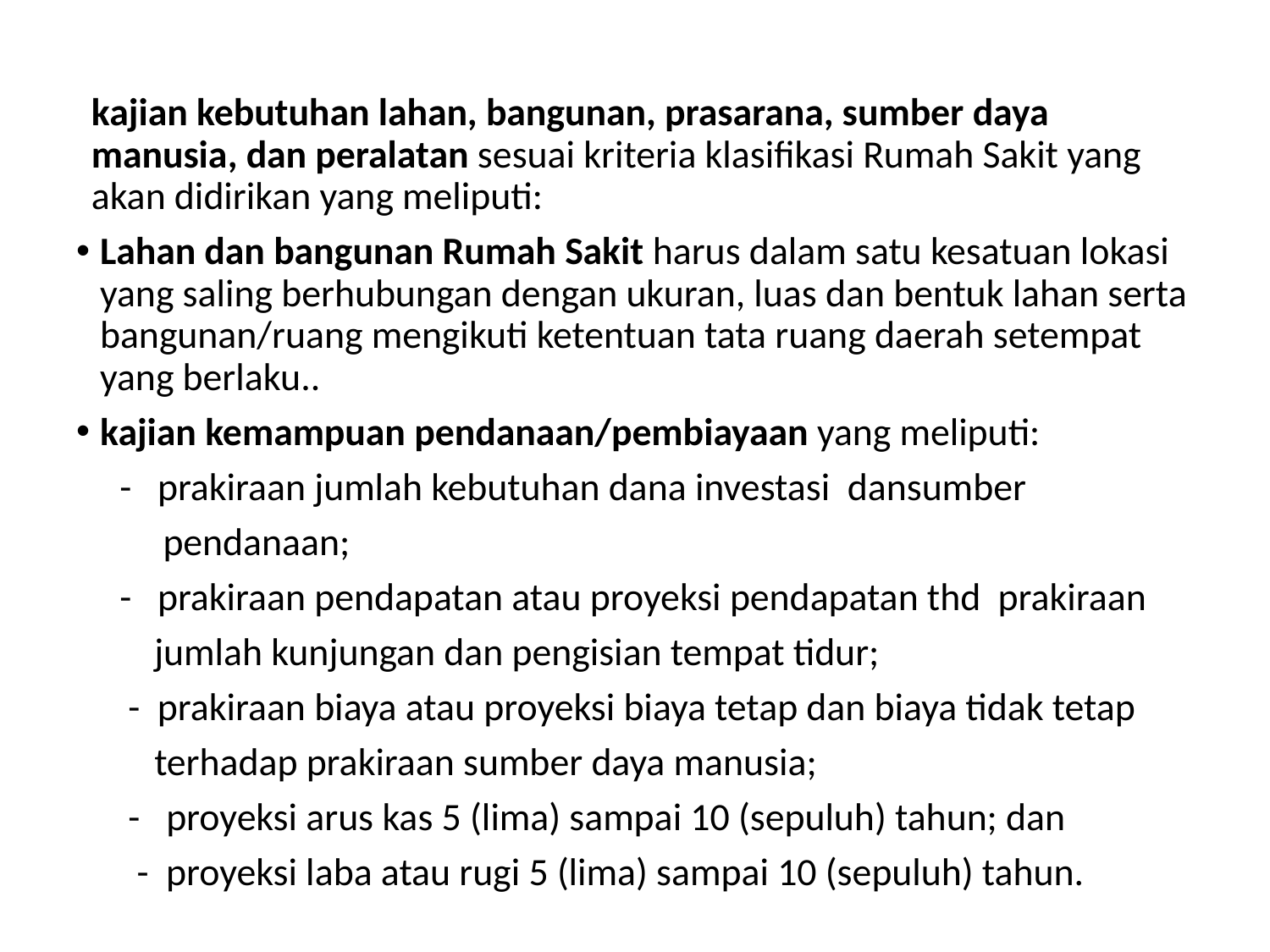

kajian kebutuhan lahan, bangunan, prasarana, sumber daya manusia, dan peralatan sesuai kriteria klasifikasi Rumah Sakit yang akan didirikan yang meliputi:
Lahan dan bangunan Rumah Sakit harus dalam satu kesatuan lokasi yang saling berhubungan dengan ukuran, luas dan bentuk lahan serta bangunan/ruang mengikuti ketentuan tata ruang daerah setempat yang berlaku..
kajian kemampuan pendanaan/pembiayaan yang meliputi:
     -   prakiraan jumlah kebutuhan dana investasi  dansumber
          pendanaan;
     -   prakiraan pendapatan atau proyeksi pendapatan thd  prakiraan
         jumlah kunjungan dan pengisian tempat tidur;
      -  prakiraan biaya atau proyeksi biaya tetap dan biaya tidak tetap
         terhadap prakiraan sumber daya manusia;
      -   proyeksi arus kas 5 (lima) sampai 10 (sepuluh) tahun; dan
       -  proyeksi laba atau rugi 5 (lima) sampai 10 (sepuluh) tahun.